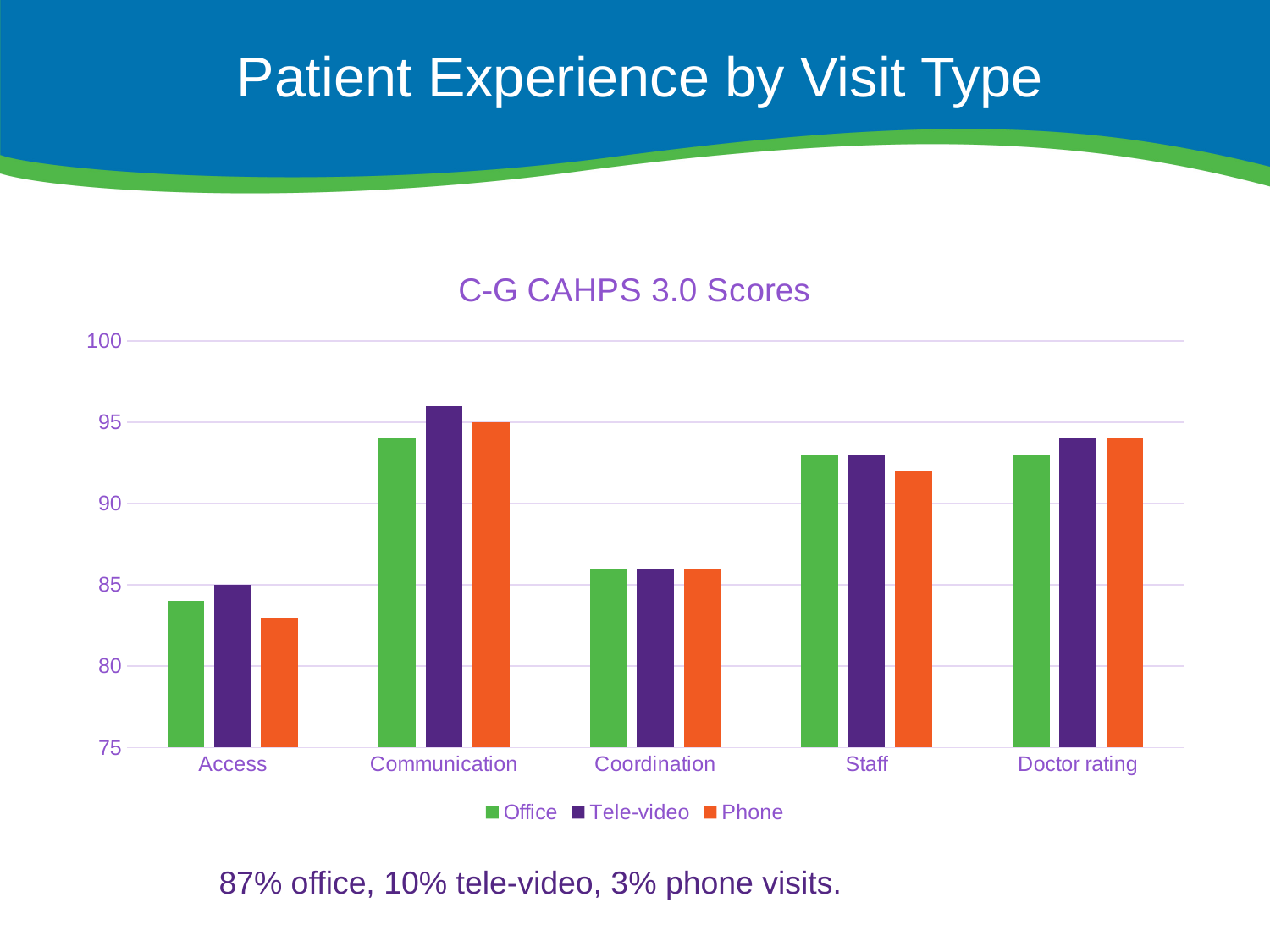

# Patient Experience by Visit Type

### Chart: C-G CAHPS 3.0 Scores

| Category | Office | Tele-video | Phone |
|---|---|---|---|
| Access | 84.0 | 85.0 | 83.0 |
| Communication | 94.0 | 96.0 | 95.0 |
| Coordination | 86.0 | 86.0 | 86.0 |
| Staff | 93.0 | 93.0 | 92.0 |
| Doctor rating | 93.0 | 94.0 | 94.0 |
87% office, 10% tele-video, 3% phone visits.